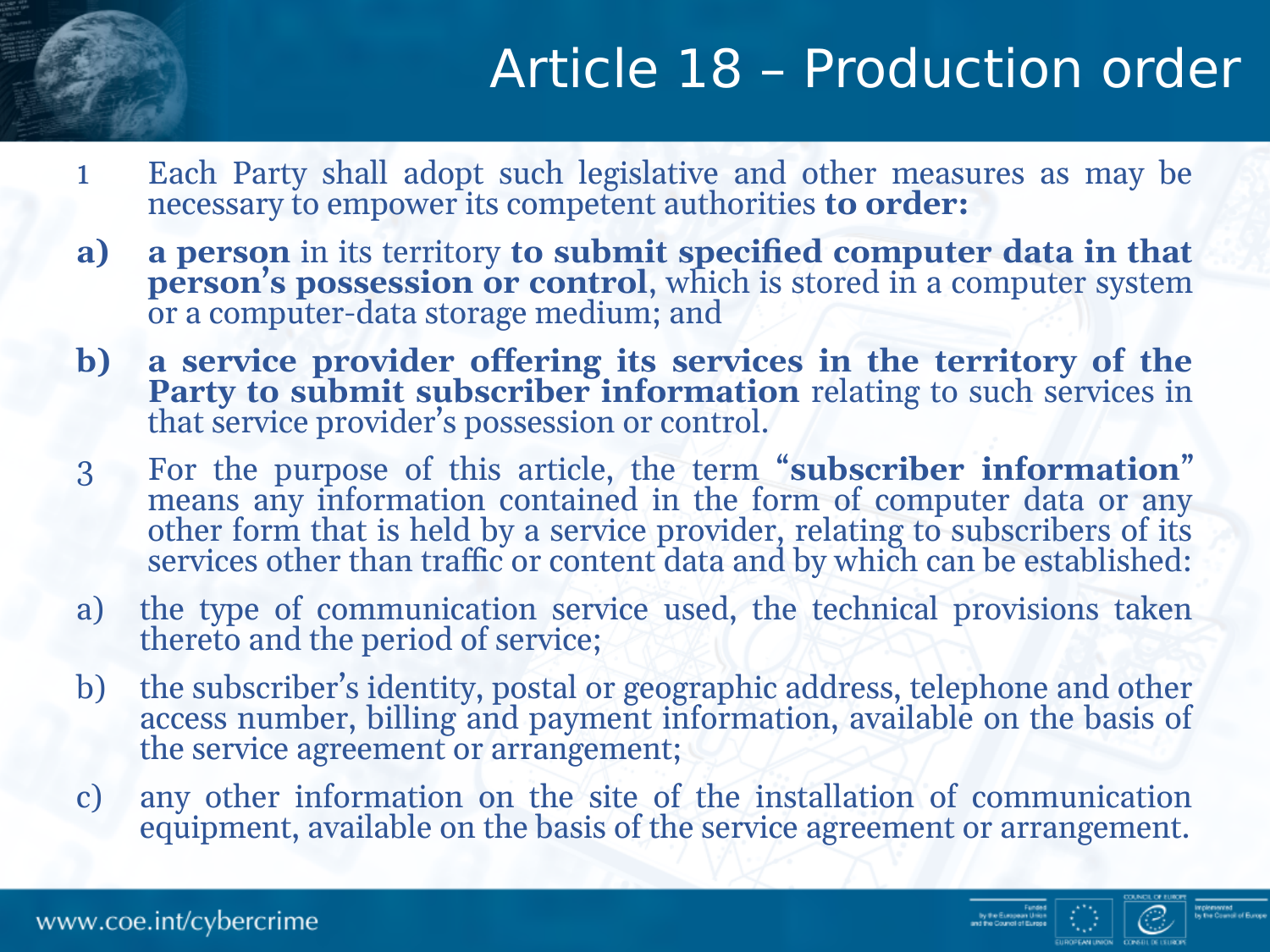

Article 18 – Production order
Each Party shall adopt such legislative and other measures as may be necessary to empower its competent authorities to order:
a person in its territory to submit specified computer data in that person’s possession or control, which is stored in a computer system or a computer-data storage medium; and
a service provider offering its services in the territory of the Party to submit subscriber information relating to such services in that service provider’s possession or control.
For the purpose of this article, the term “subscriber information” means any information contained in the form of computer data or any other form that is held by a service provider, relating to subscribers of its services other than traffic or content data and by which can be established:
the type of communication service used, the technical provisions taken thereto and the period of service;
the subscriber’s identity, postal or geographic address, telephone and other access number, billing and payment information, available on the basis of the service agreement or arrangement;
any other information on the site of the installation of communication equipment, available on the basis of the service agreement or arrangement.